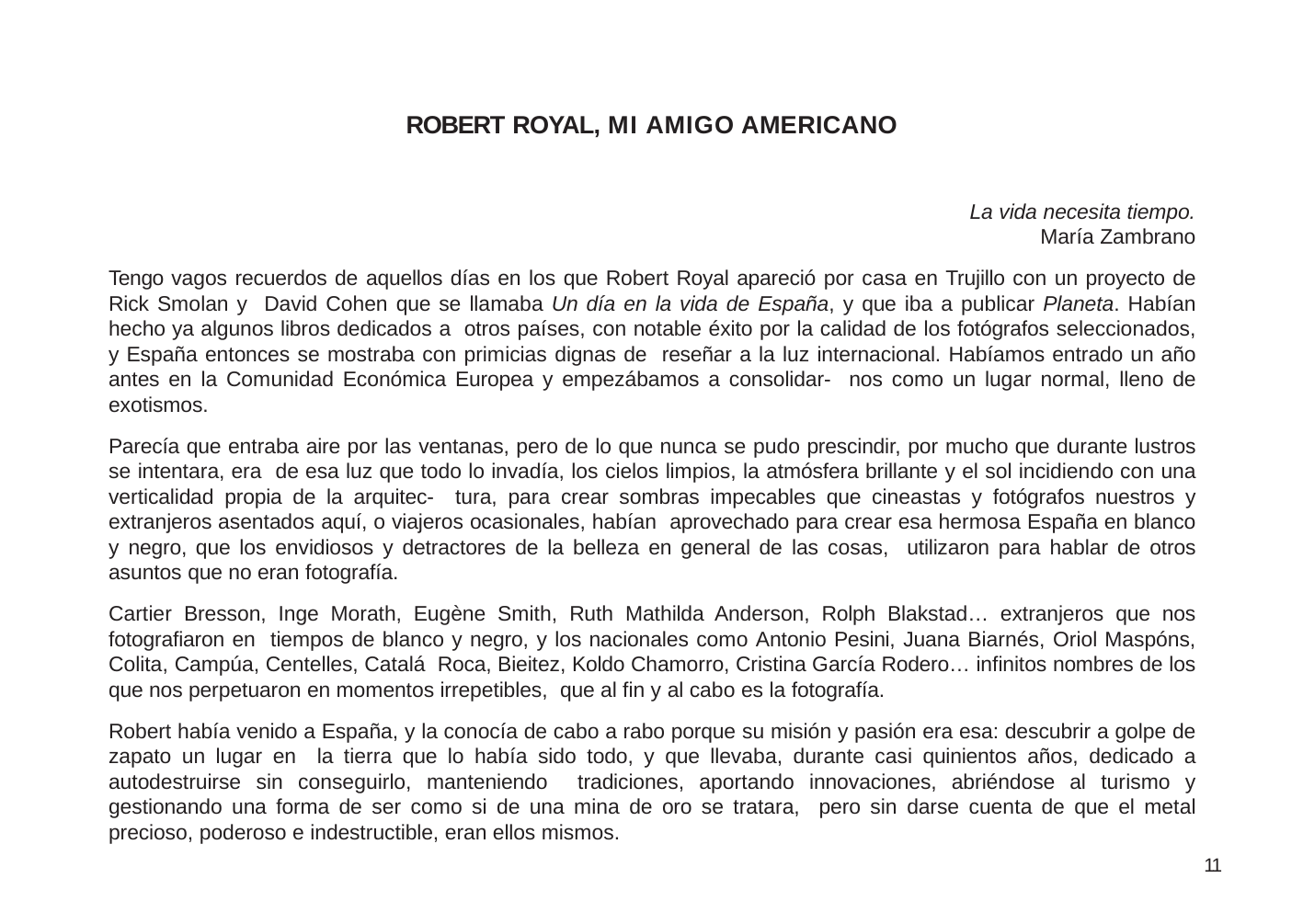

ROBERT ROYAL, MI AMIGO AMERICANO

La vida necesita tiempo.
María Zambrano
Tengo vagos recuerdos de aquellos días en los que Robert Royal apareció por casa en Trujillo con un proyecto de Rick Smolan y  David Cohen que se llamaba Un día en la vida de España, y que iba a publicar Planeta. Habían hecho ya algunos libros dedicados a  otros países, con notable éxito por la calidad de los fotógrafos seleccionados, y España entonces se mostraba con primicias dignas de  reseñar a la luz internacional. Habíamos entrado un año antes en la Comunidad Económica Europea y empezábamos a consolidar-  nos como un lugar normal, lleno de exotismos.
Parecía que entraba aire por las ventanas, pero de lo que nunca se pudo prescindir, por mucho que durante lustros se intentara, era  de esa luz que todo lo invadía, los cielos limpios, la atmósfera brillante y el sol incidiendo con una verticalidad propia de la arquitec-  tura, para crear sombras impecables que cineastas y fotógrafos nuestros y extranjeros asentados aquí, o viajeros ocasionales, habían  aprovechado para crear esa hermosa España en blanco y negro, que los envidiosos y detractores de la belleza en general de las cosas,  utilizaron para hablar de otros asuntos que no eran fotografía.
Cartier Bresson, Inge Morath, Eugène Smith, Ruth Mathilda Anderson, Rolph Blakstad… extranjeros que nos fotografiaron en  tiempos de blanco y negro, y los nacionales como Antonio Pesini, Juana Biarnés, Oriol Maspóns, Colita, Campúa, Centelles, Catalá  Roca, Bieitez, Koldo Chamorro, Cristina García Rodero… infinitos nombres de los que nos perpetuaron en momentos irrepetibles,  que al fin y al cabo es la fotografía.
Robert había venido a España, y la conocía de cabo a rabo porque su misión y pasión era esa: descubrir a golpe de zapato un lugar en  la tierra que lo había sido todo, y que llevaba, durante casi quinientos años, dedicado a autodestruirse sin conseguirlo, manteniendo  tradiciones, aportando innovaciones, abriéndose al turismo y gestionando una forma de ser como si de una mina de oro se tratara,  pero sin darse cuenta de que el metal precioso, poderoso e indestructible, eran ellos mismos.
11